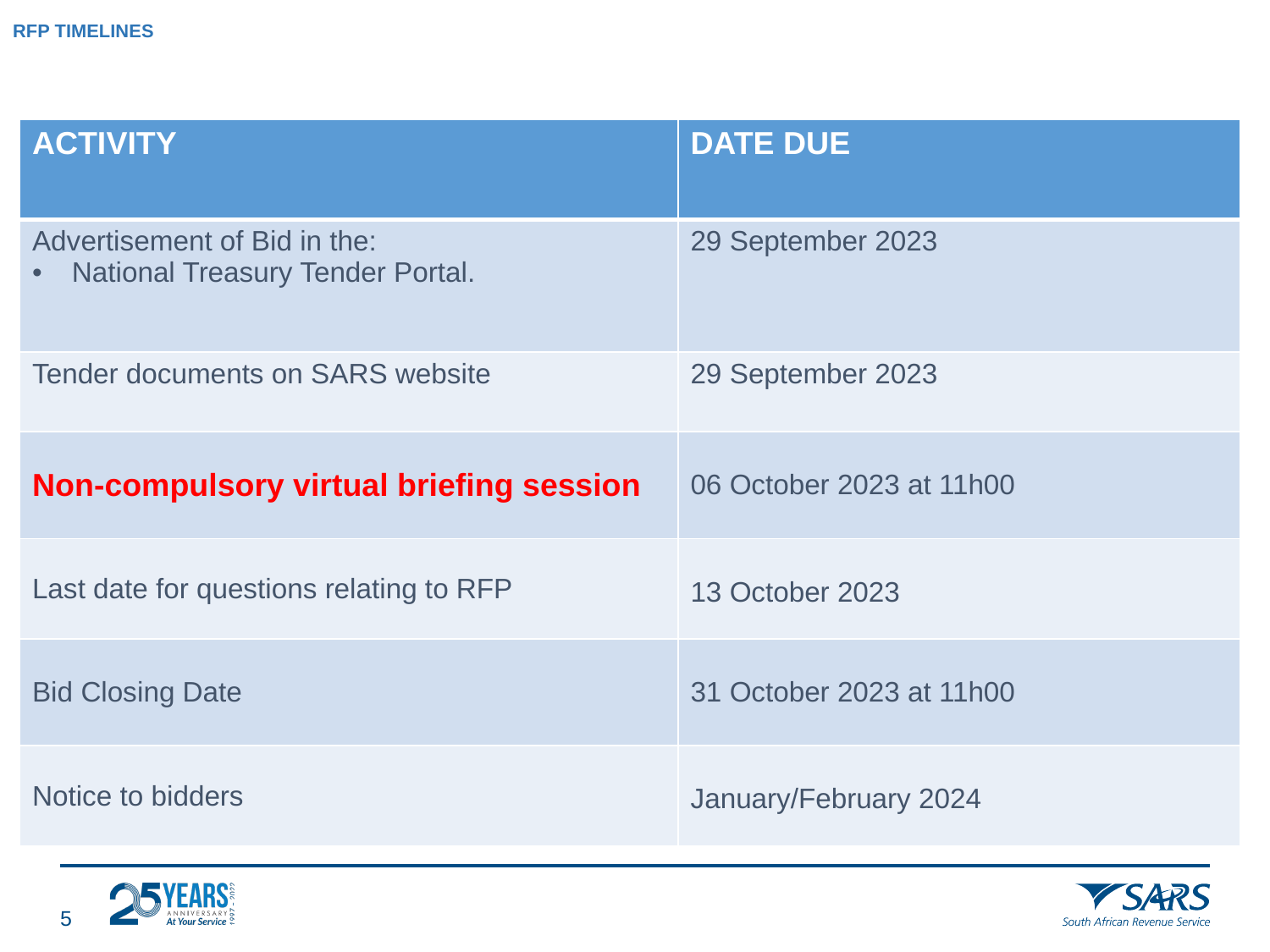

# RFP TIMELINES
| ACTIVITY | DATE DUE |
| --- | --- |
| Advertisement of Bid in the: National Treasury Tender Portal. | 29 September 2023 |
| Tender documents on SARS website | 29 September 2023 |
| Non-compulsory virtual briefing session | 06 October 2023 at 11h00 |
| Last date for questions relating to RFP | 13 October 2023 |
| Bid Closing Date | 31 October 2023 at 11h00 |
| Notice to bidders | January/February 2024 |
5